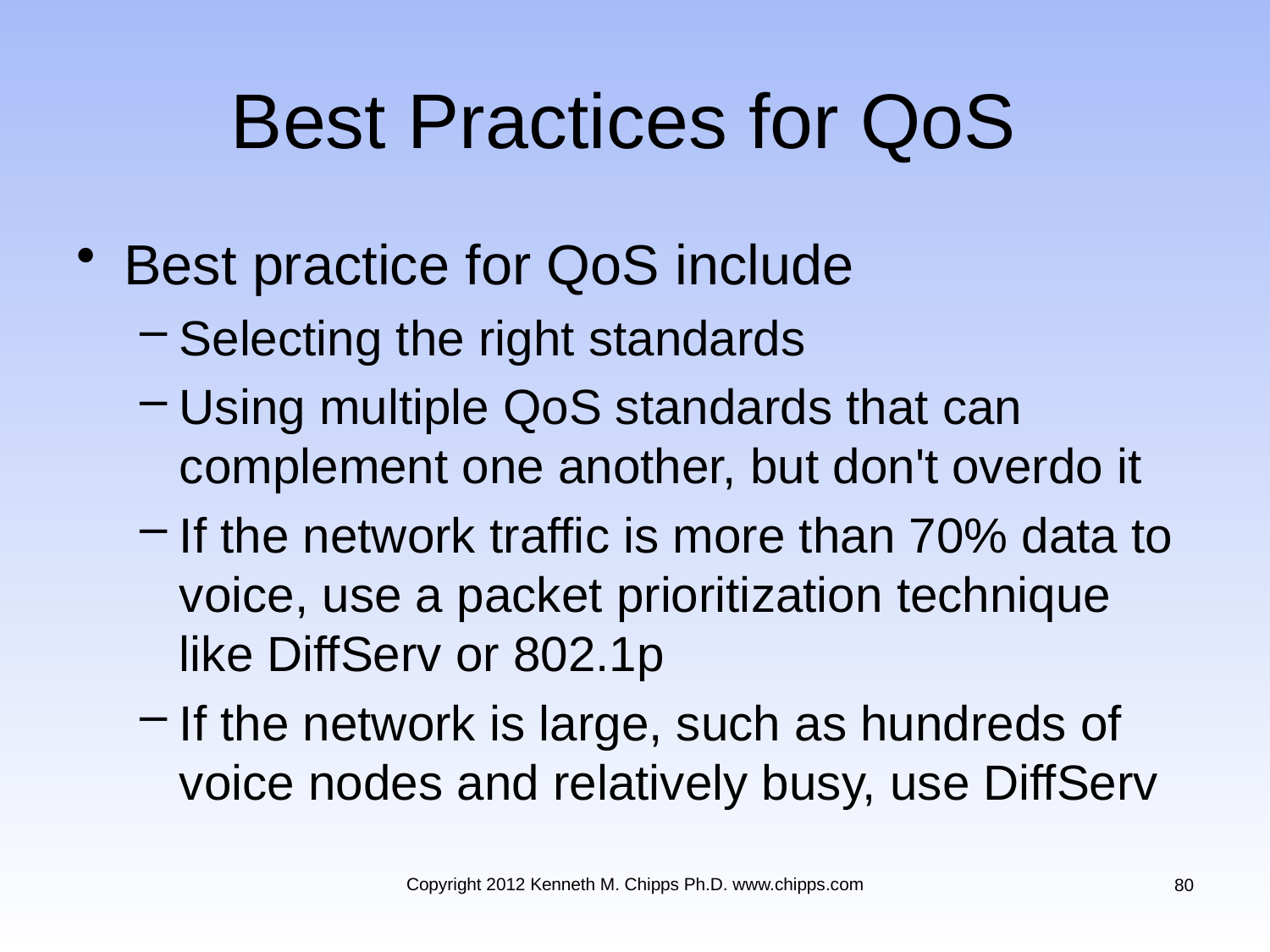

# Best Practices for QoS
Best practice for QoS include
Selecting the right standards
Using multiple QoS standards that can complement one another, but don't overdo it
If the network traffic is more than 70% data to voice, use a packet prioritization technique like DiffServ or 802.1p
If the network is large, such as hundreds of voice nodes and relatively busy, use DiffServ
Copyright 2012 Kenneth M. Chipps Ph.D. www.chipps.com
80